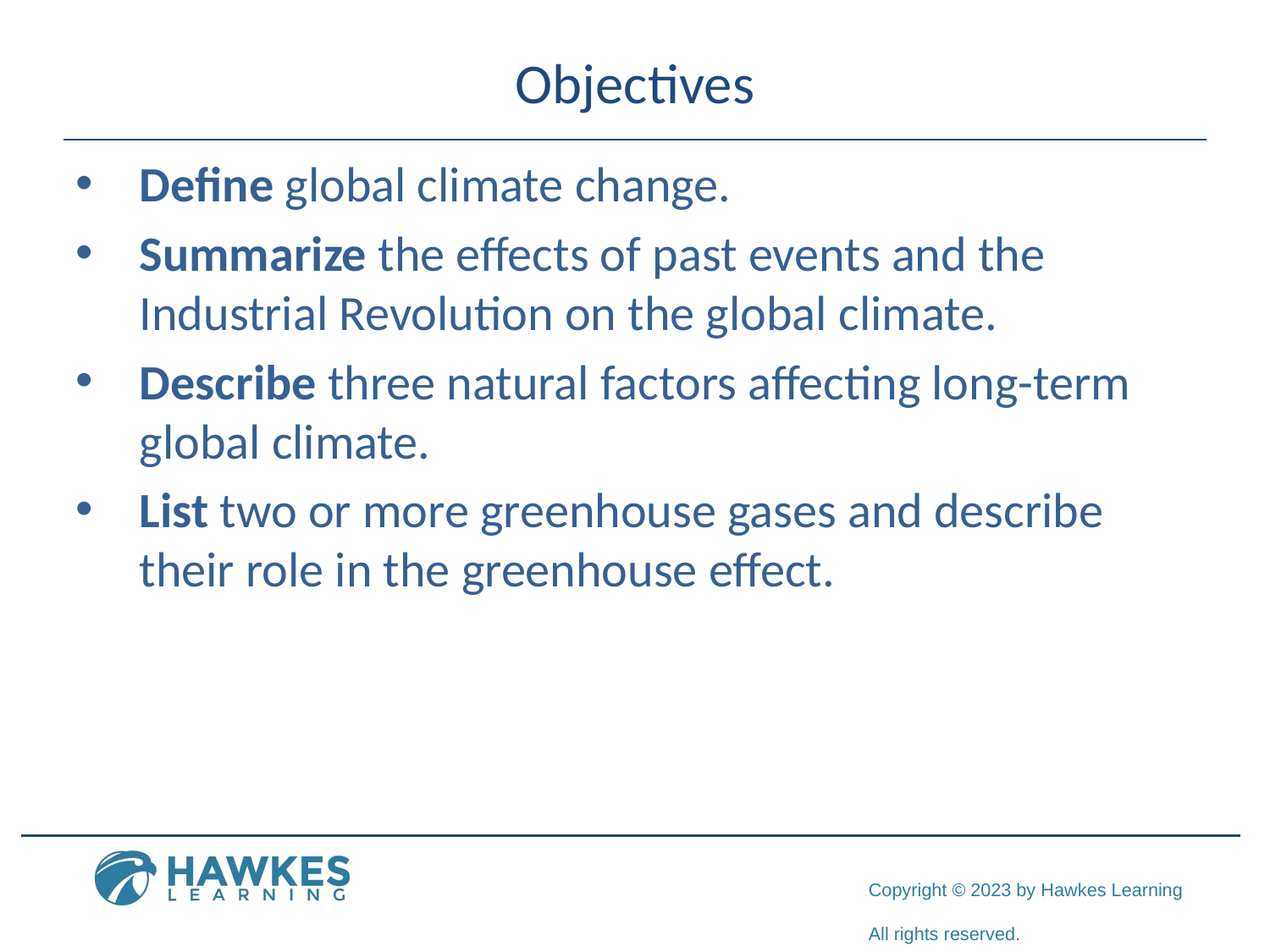

# Objectives
Define global climate change.
Summarize the effects of past events and the Industrial Revolution on the global climate.
Describe three natural factors affecting long-term global climate.
List two or more greenhouse gases and describe their role in the greenhouse effect.